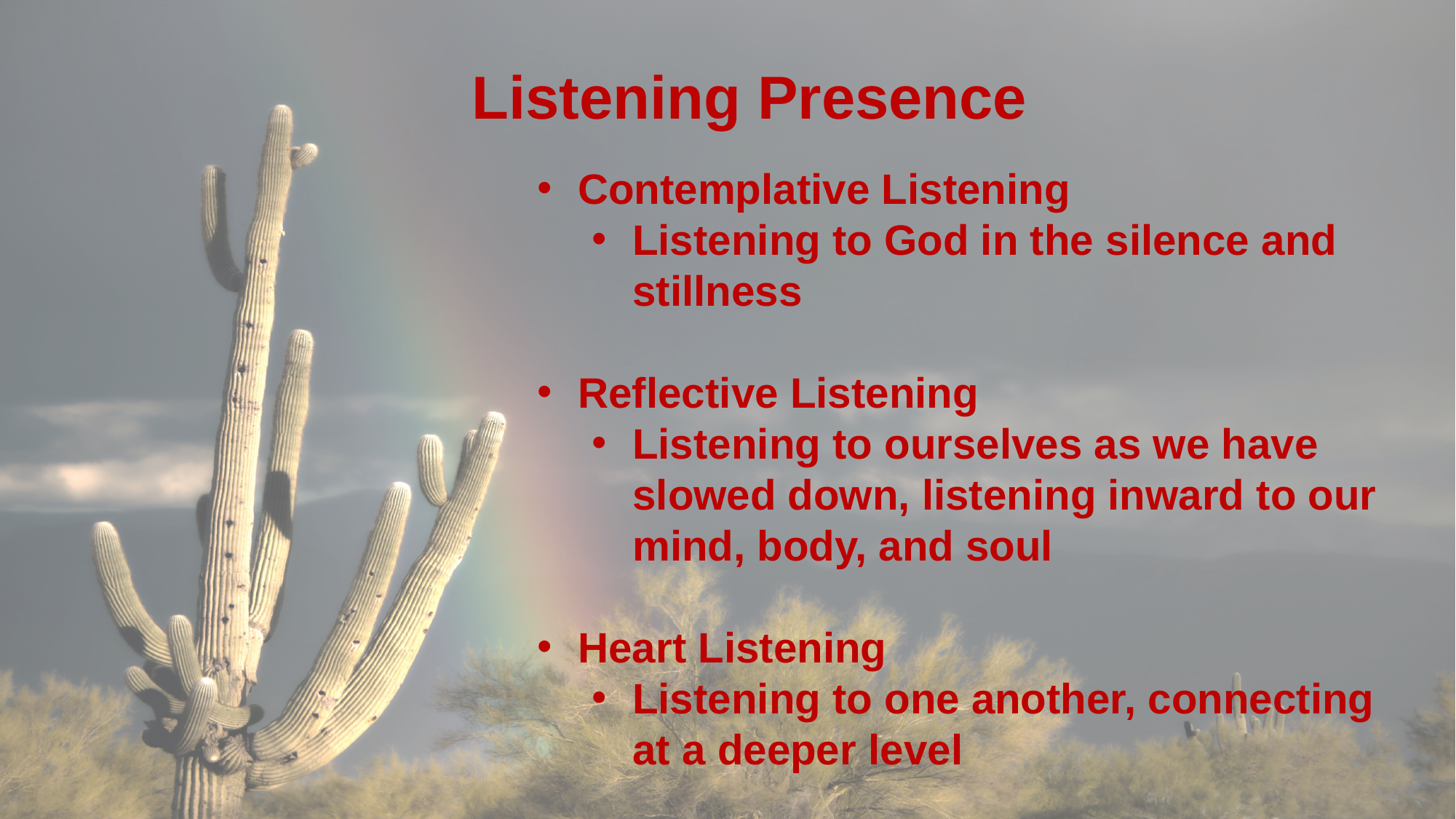

Listening Presence
Contemplative Listening
Listening to God in the silence and stillness

Reflective Listening
Listening to ourselves as we have slowed down, listening inward to our mind, body, and soul

Heart Listening
Listening to one another, connecting at a deeper level